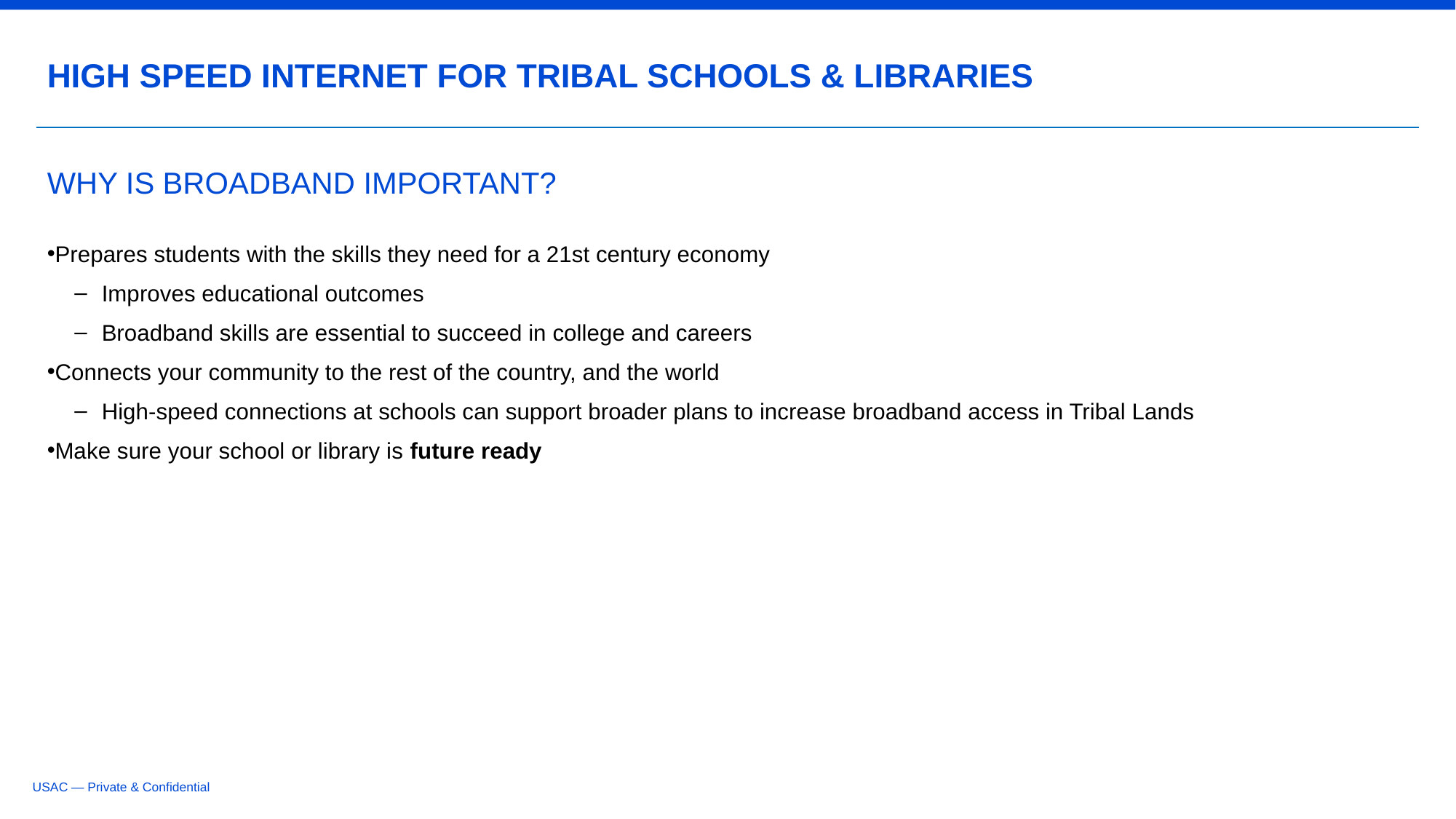

HIGH SPEED INTERNET FOR TRIBAL SCHOOLS & LIBRARIES
# WHY IS BROADBAND IMPORTANT?
Prepares students with the skills they need for a 21st century economy
Improves educational outcomes
Broadband skills are essential to succeed in college and careers
Connects your community to the rest of the country, and the world
High-speed connections at schools can support broader plans to increase broadband access in Tribal Lands
Make sure your school or library is future ready